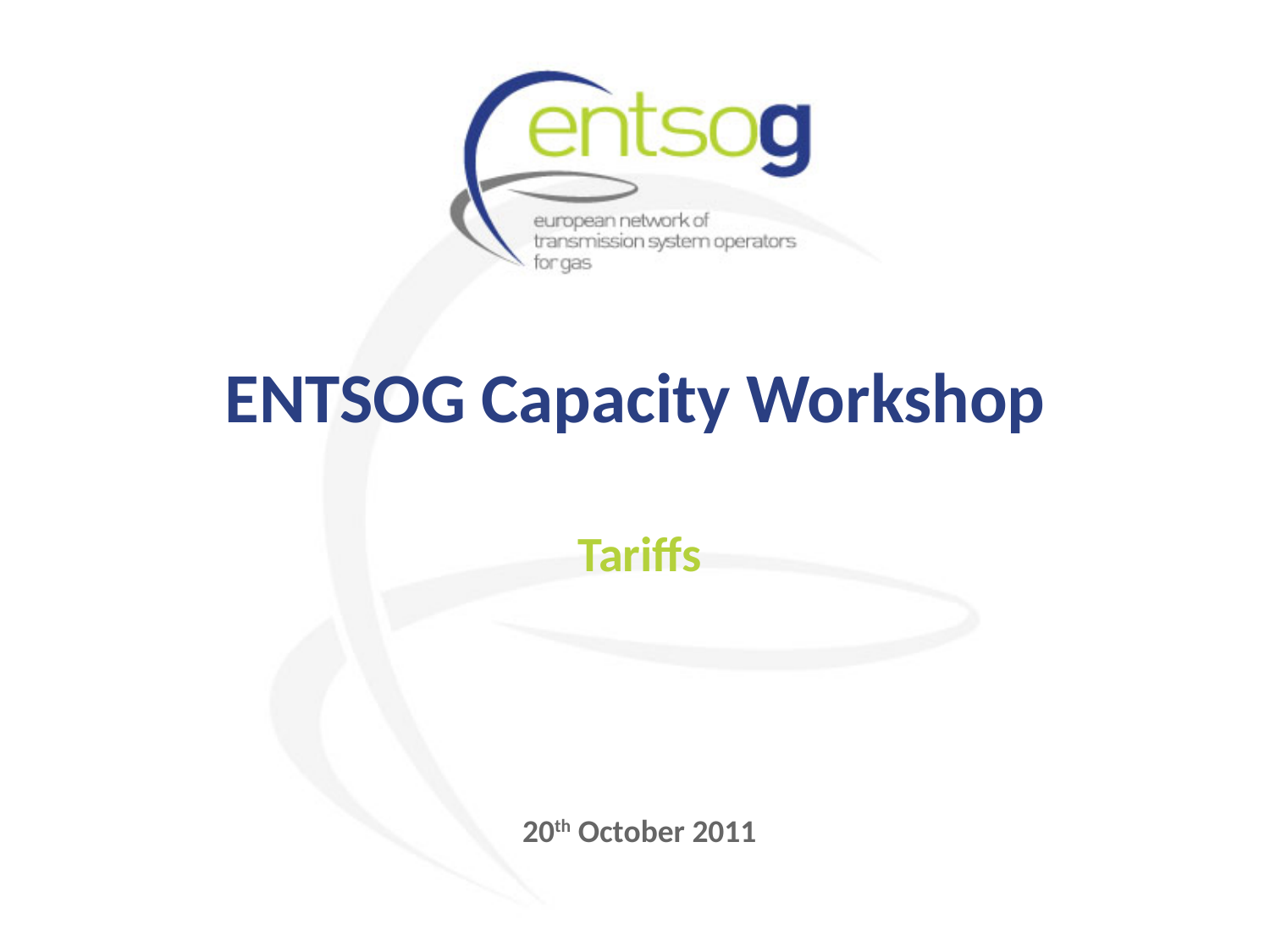

ENTSOG Capacity Workshop
Tariffs
20th October 2011